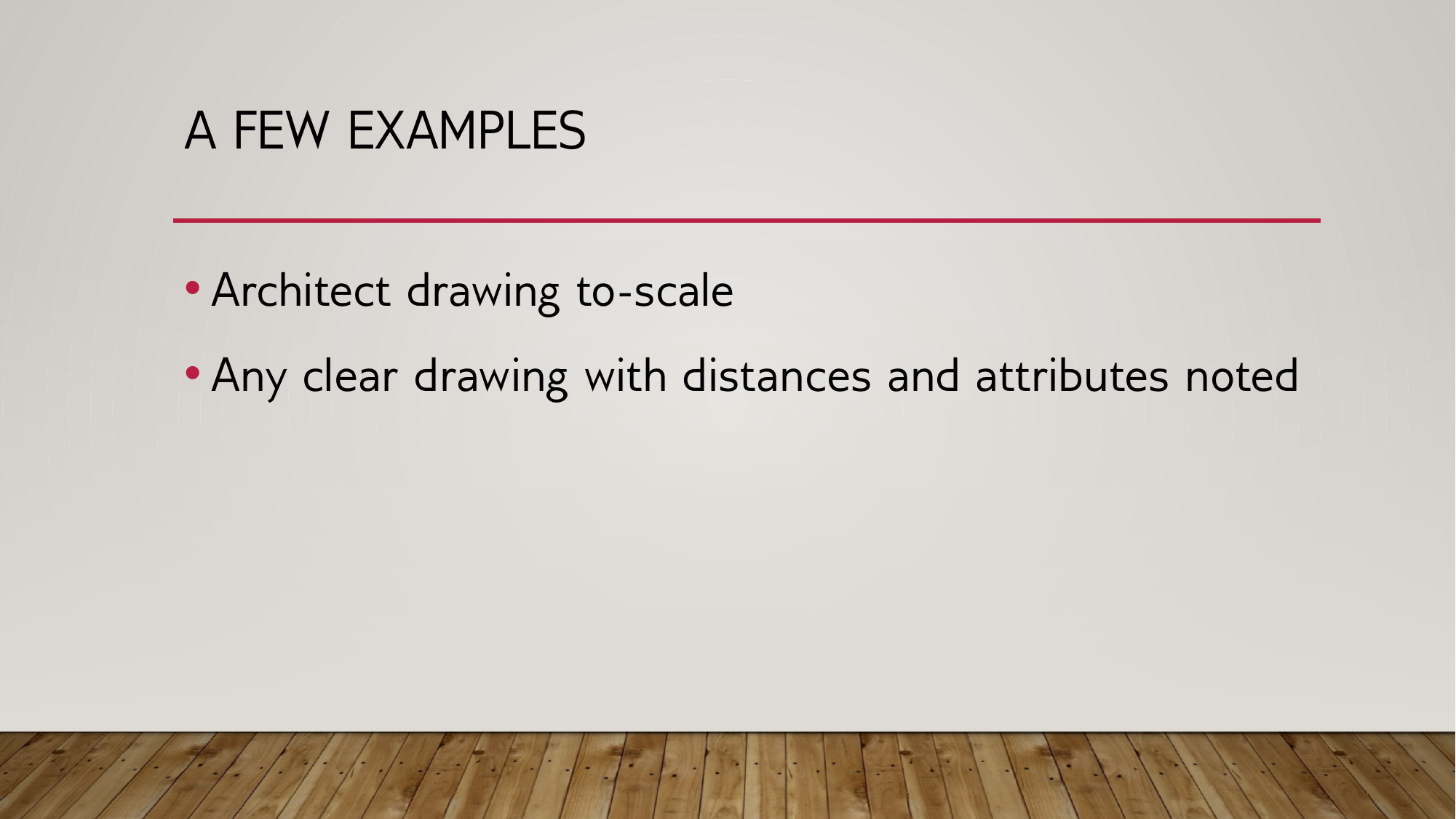

# A few examples
Architect drawing to-scale
Any clear drawing with distances and attributes noted